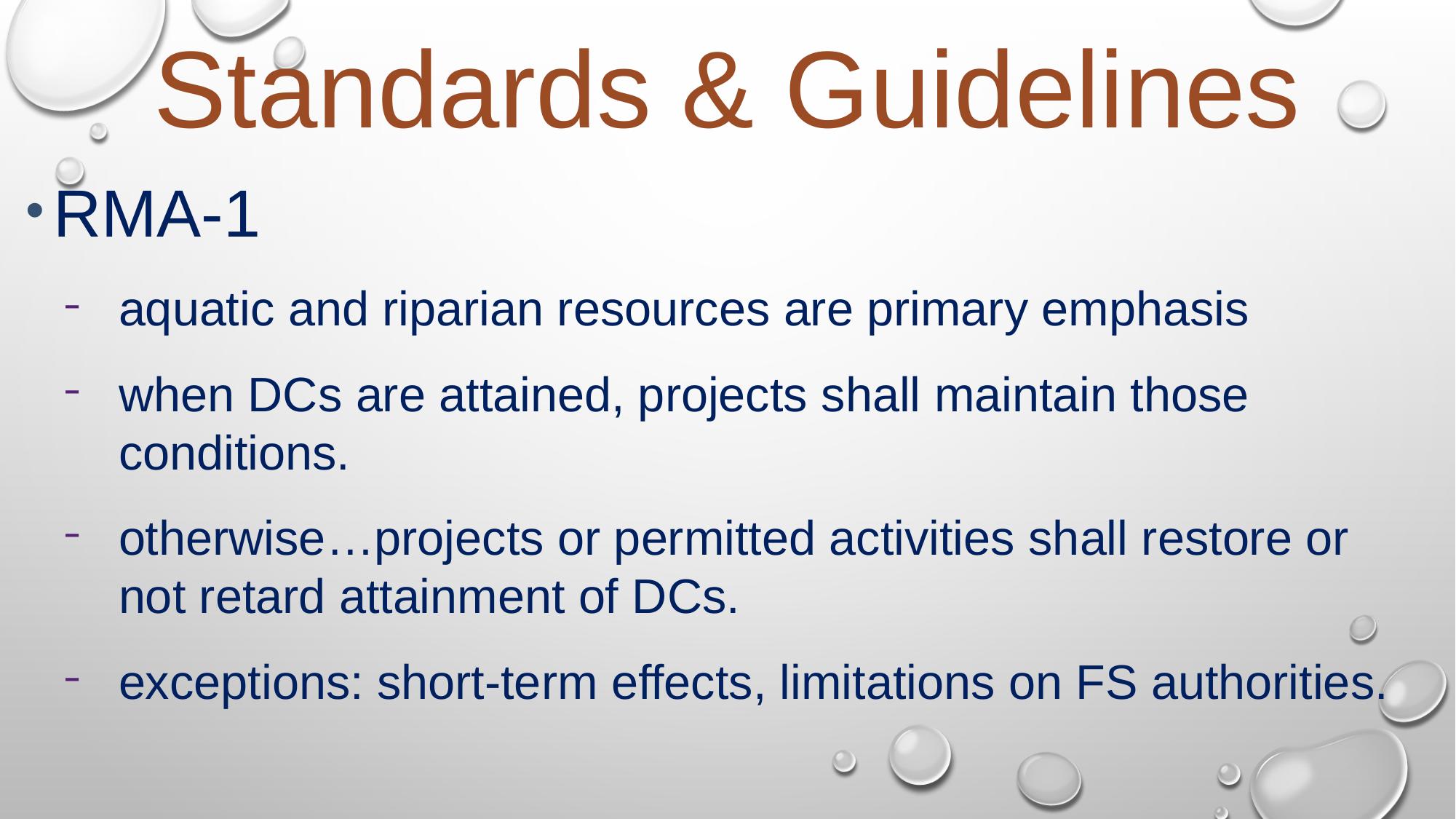

# Standards & Guidelines
RMA-1
aquatic and riparian resources are primary emphasis
when DCs are attained, projects shall maintain those conditions.
otherwise…projects or permitted activities shall restore or not retard attainment of DCs.
exceptions: short-term effects, limitations on FS authorities.